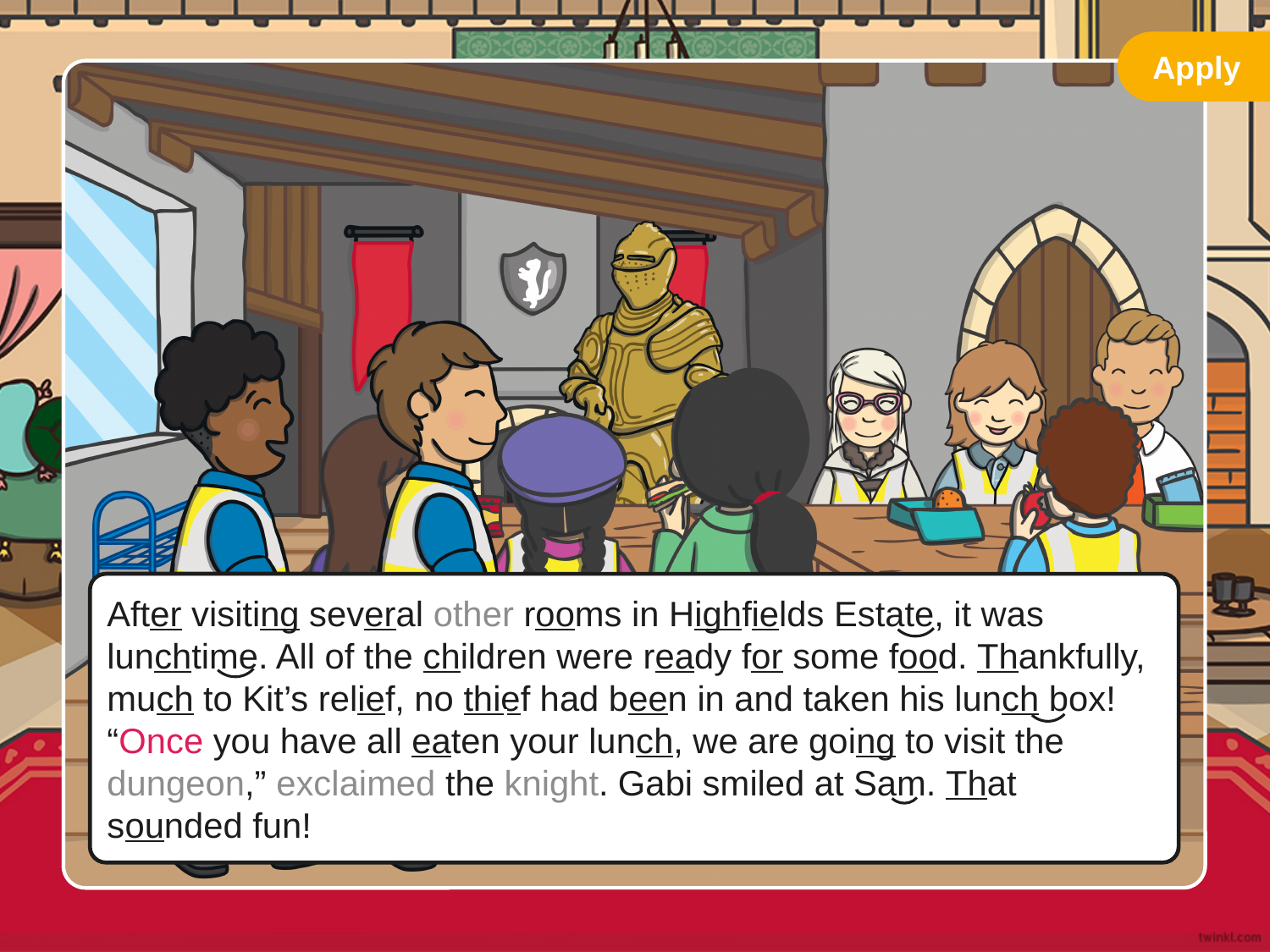

Apply

After visiting several other rooms in Highfields Estate, it was lunchtime. All of the children were ready for some food. Thankfully, much to Kit’s relief, no thief had been in and taken his lunch box! “Once you have all eaten your lunch, we are going to visit the dungeon,” exclaimed the knight. Gabi smiled at Sam. That sounded fun!